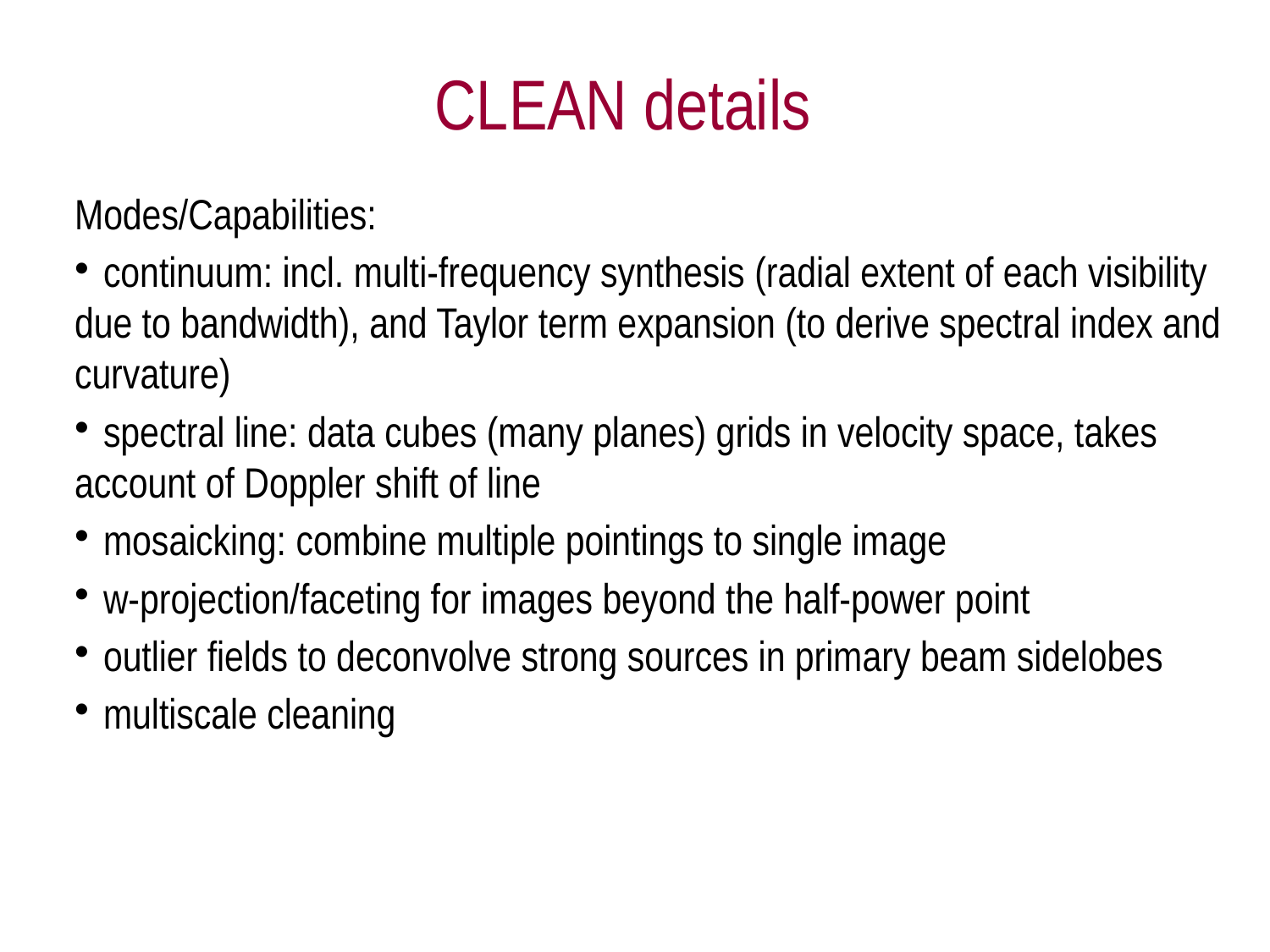

CLEAN details
Modes/Capabilities:
 continuum: incl. multi-frequency synthesis (radial extent of each visibility due to bandwidth), and Taylor term expansion (to derive spectral index and curvature)
 spectral line: data cubes (many planes) grids in velocity space, takes account of Doppler shift of line
 mosaicking: combine multiple pointings to single image
 w-projection/faceting for images beyond the half-power point
 outlier fields to deconvolve strong sources in primary beam sidelobes
 multiscale cleaning